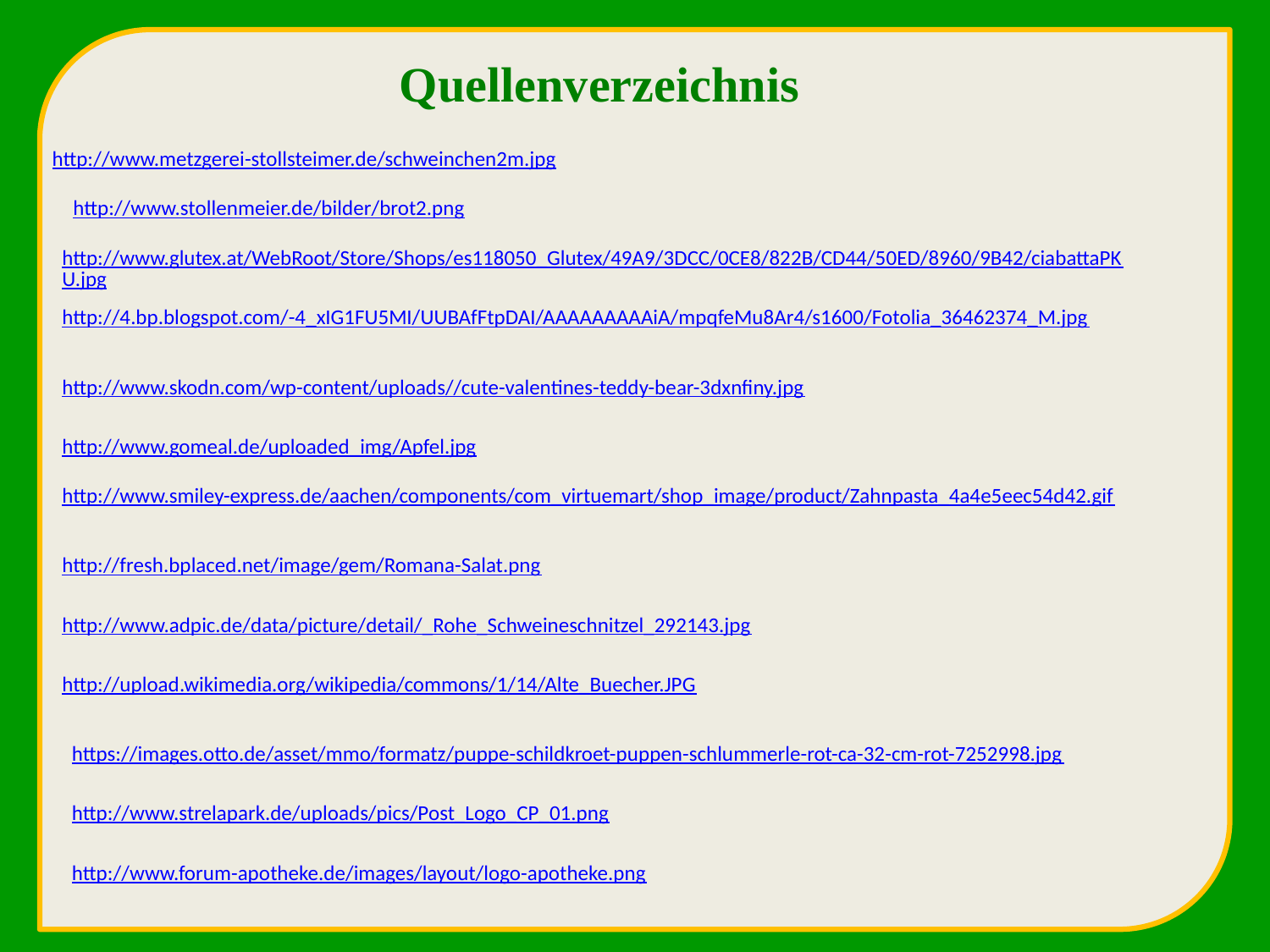

Quellenverzeichnis
http://www.metzgerei-stollsteimer.de/schweinchen2m.jpg

http://www.stollenmeier.de/bilder/brot2.png

http://www.glutex.at/WebRoot/Store/Shops/es118050_Glutex/49A9/3DCC/0CE8/822B/CD44/50ED/8960/9B42/ciabattaPKU.jpg

http://4.bp.blogspot.com/-4_xIG1FU5MI/UUBAfFtpDAI/AAAAAAAAAiA/mpqfeMu8Ar4/s1600/Fotolia_36462374_M.jpg

http://www.skodn.com/wp-content/uploads//cute-valentines-teddy-bear-3dxnfiny.jpg

http://www.gomeal.de/uploaded_img/Apfel.jpg

http://www.smiley-express.de/aachen/components/com_virtuemart/shop_image/product/Zahnpasta_4a4e5eec54d42.gif

http://fresh.bplaced.net/image/gem/Romana-Salat.png

http://www.adpic.de/data/picture/detail/_Rohe_Schweineschnitzel_292143.jpg

http://upload.wikimedia.org/wikipedia/commons/1/14/Alte_Buecher.JPG

https://images.otto.de/asset/mmo/formatz/puppe-schildkroet-puppen-schlummerle-rot-ca-32-cm-rot-7252998.jpg

http://www.strelapark.de/uploads/pics/Post_Logo_CP_01.png

http://www.forum-apotheke.de/images/layout/logo-apotheke.png